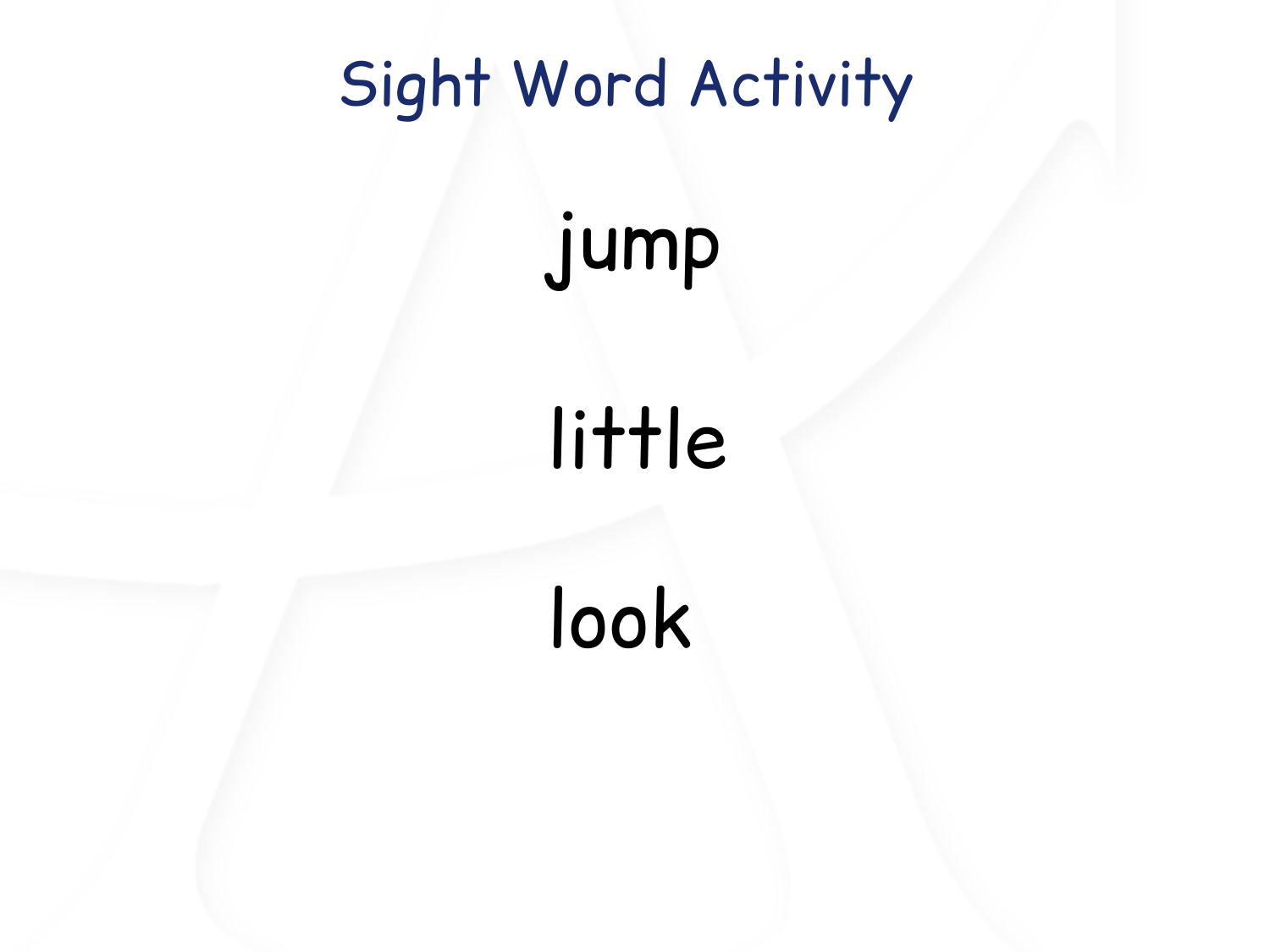

# Sight Word Activity
jump
little
look